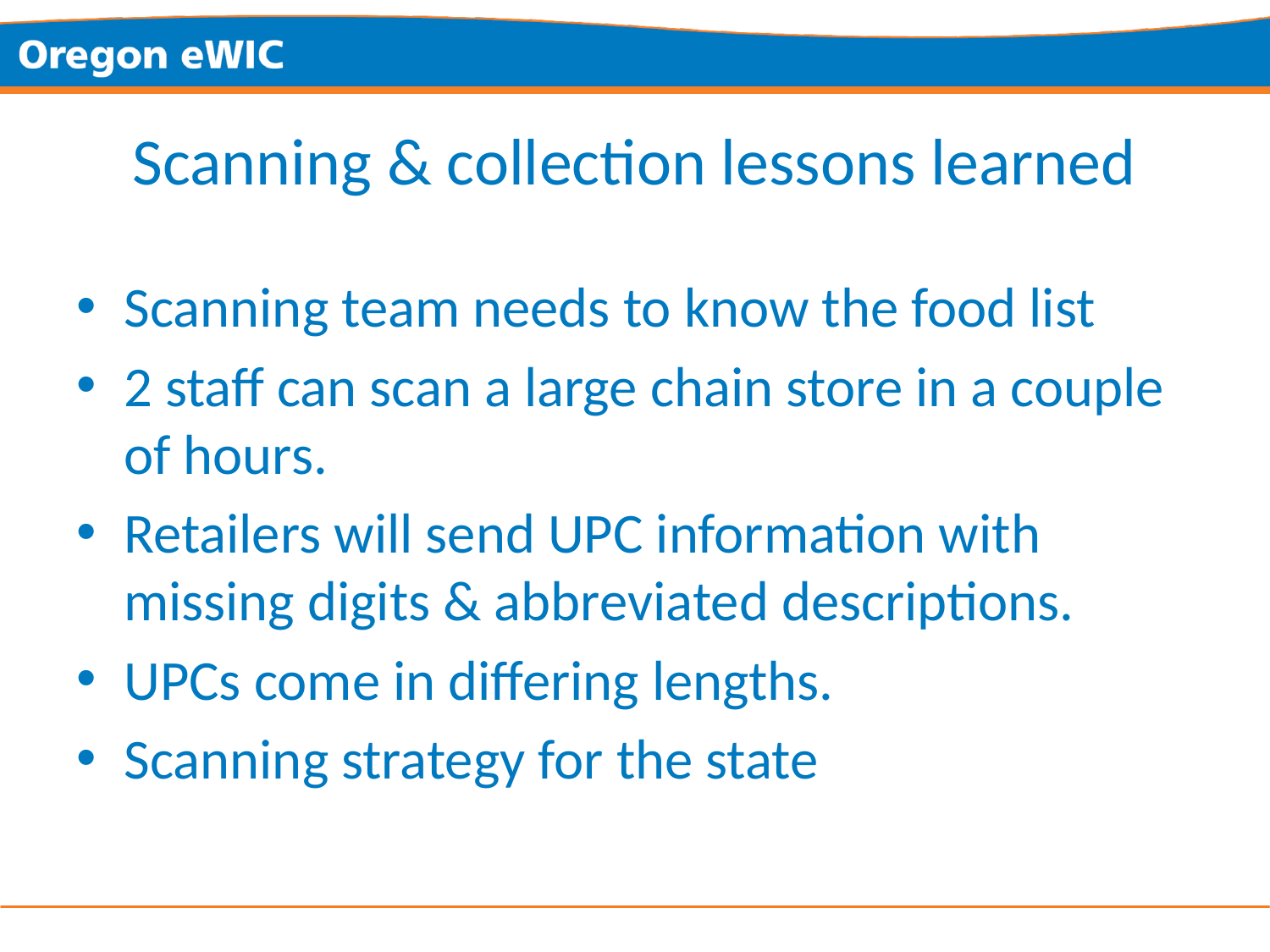

# Scanning & collection lessons learned
Scanning team needs to know the food list
2 staff can scan a large chain store in a couple of hours.
Retailers will send UPC information with missing digits & abbreviated descriptions.
UPCs come in differing lengths.
Scanning strategy for the state